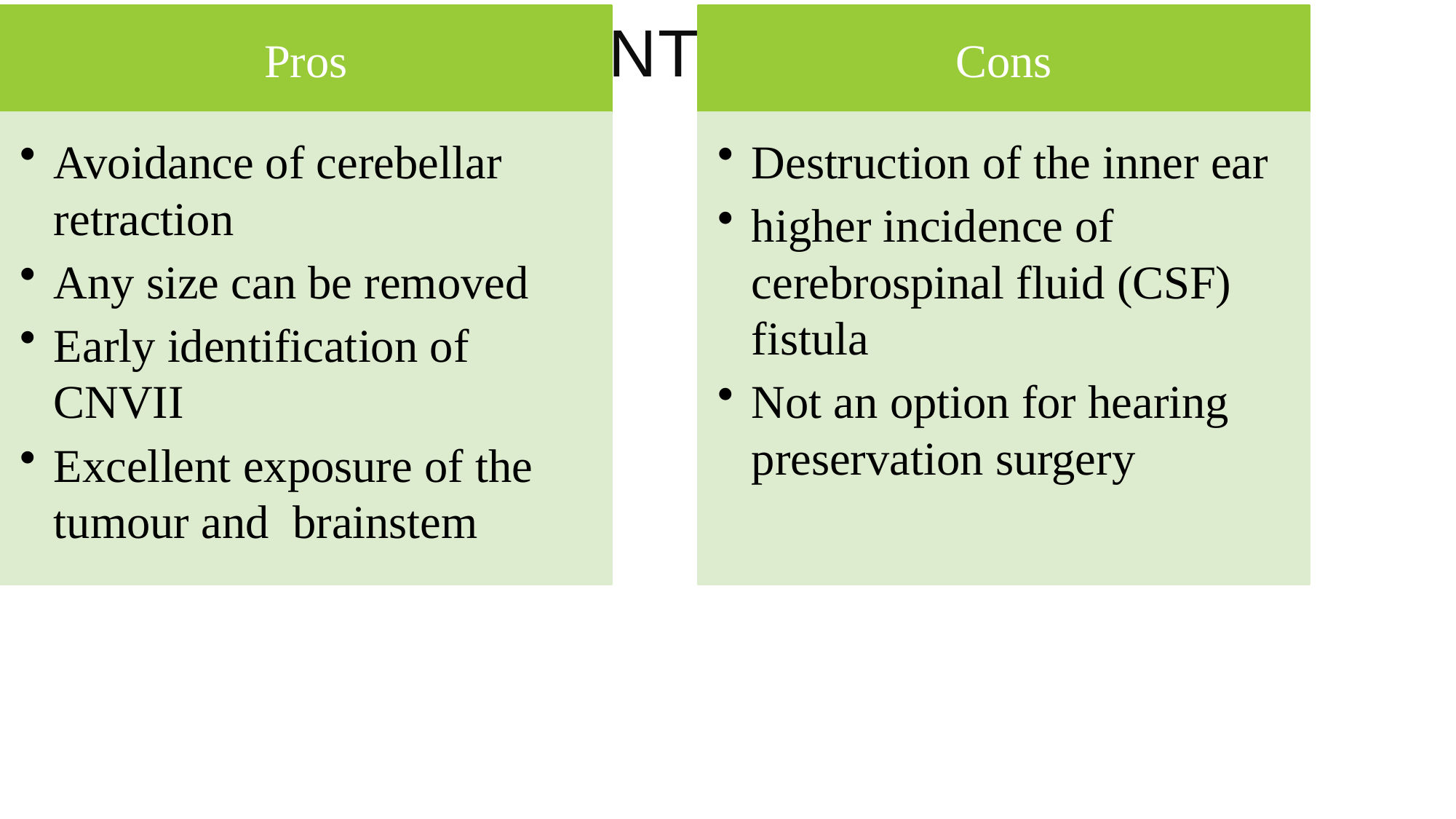

# Translabyrinthine Approach
Pros
Avoidance of cerebellar retraction
Any size can be removed
Early identification of CNVII
Excellent exposure of the tumour and  brainstem
Cons
Destruction of the inner ear
higher incidence of cerebrospinal fluid (CSF) fistula
Not an option for hearing preservation surgery